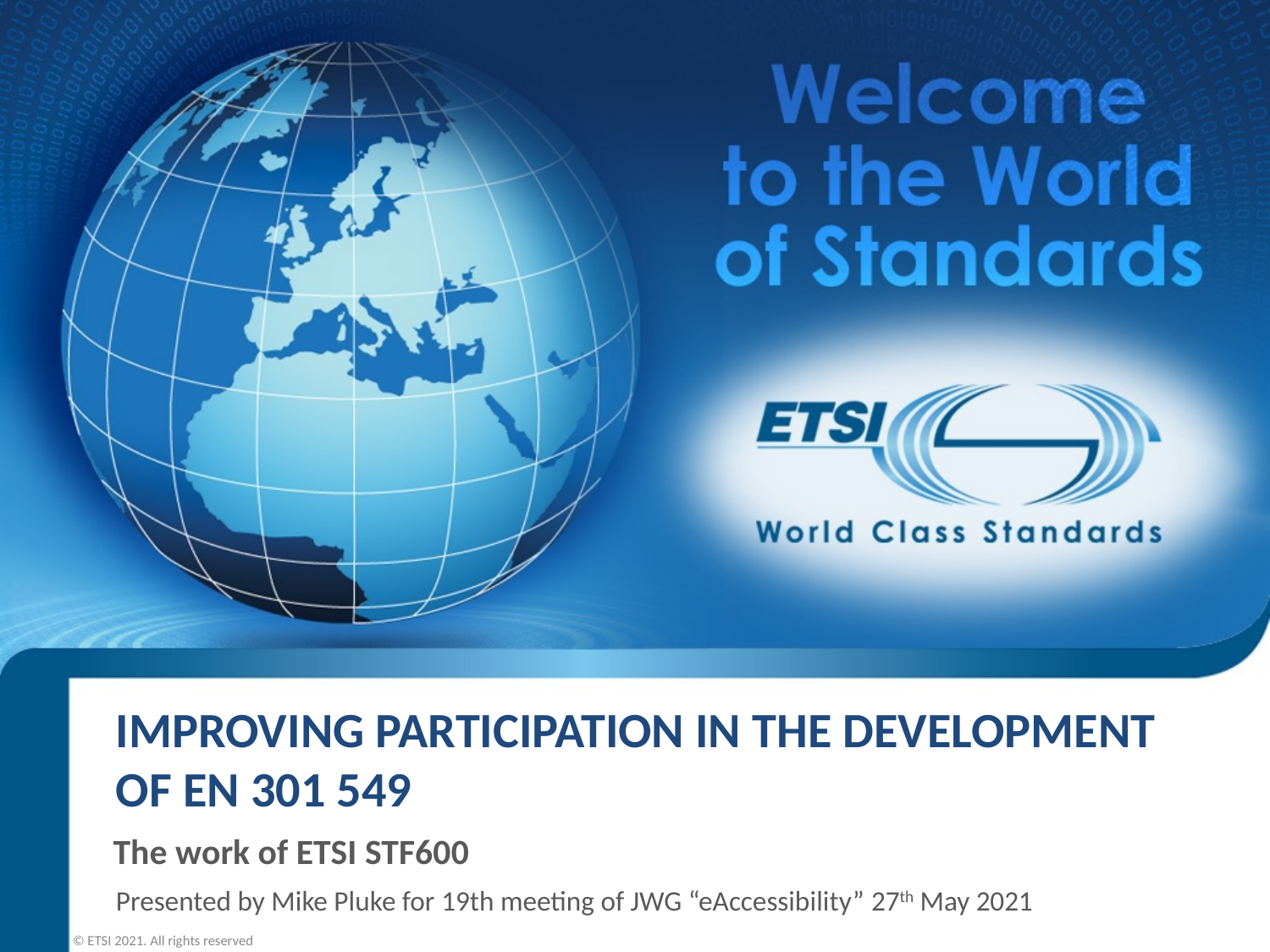

# Improving participation in the development of EN 301 549
The work of ETSI STF600
Presented by Mike Pluke for 19th meeting of JWG “eAccessibility” 27th May 2021
© ETSI 2021. All rights reserved